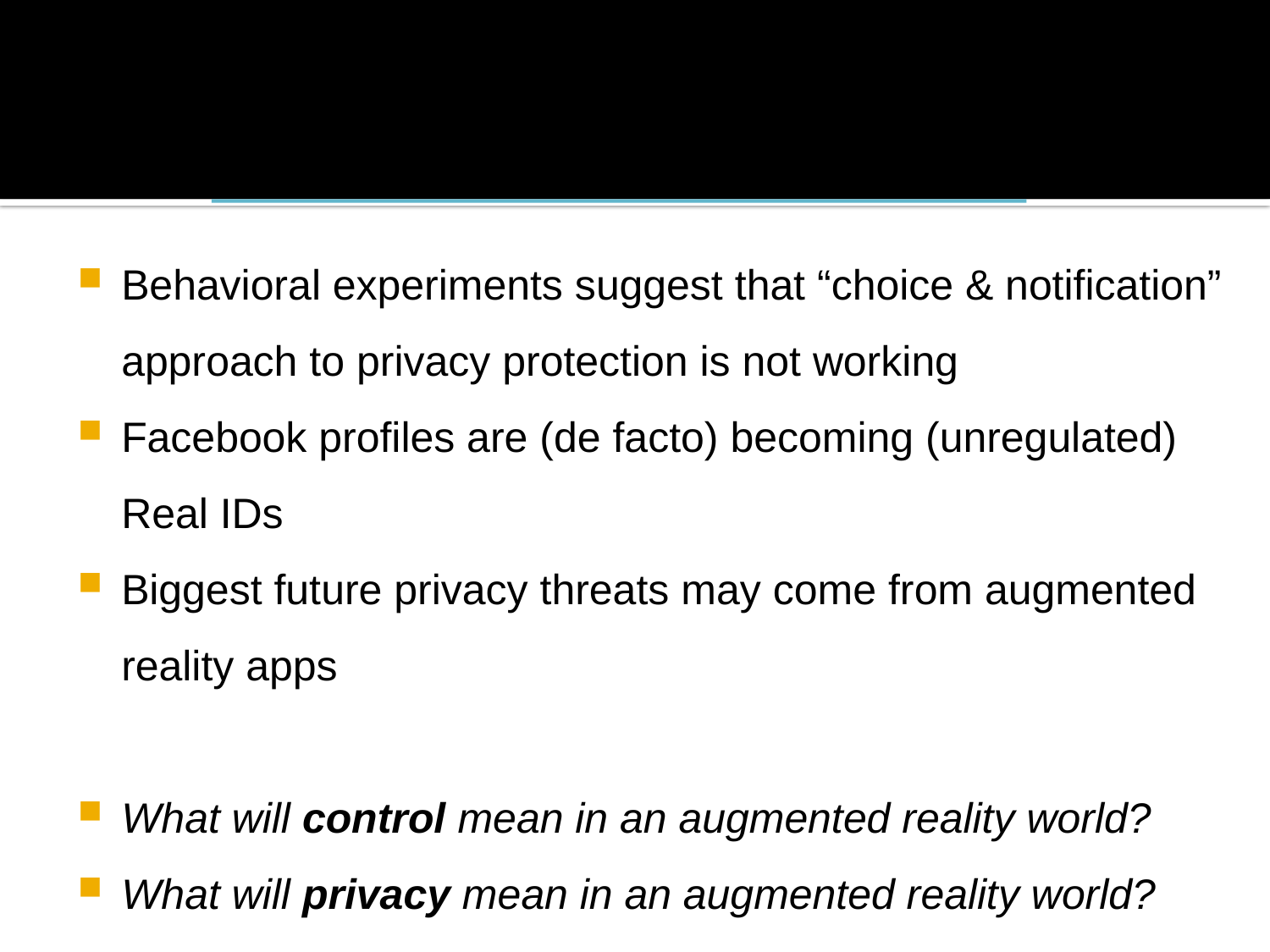

Behavioral experiments suggest that “choice & notification” approach to privacy protection is not working
Facebook profiles are (de facto) becoming (unregulated) Real IDs
Biggest future privacy threats may come from augmented reality apps
What will control mean in an augmented reality world?
What will privacy mean in an augmented reality world?